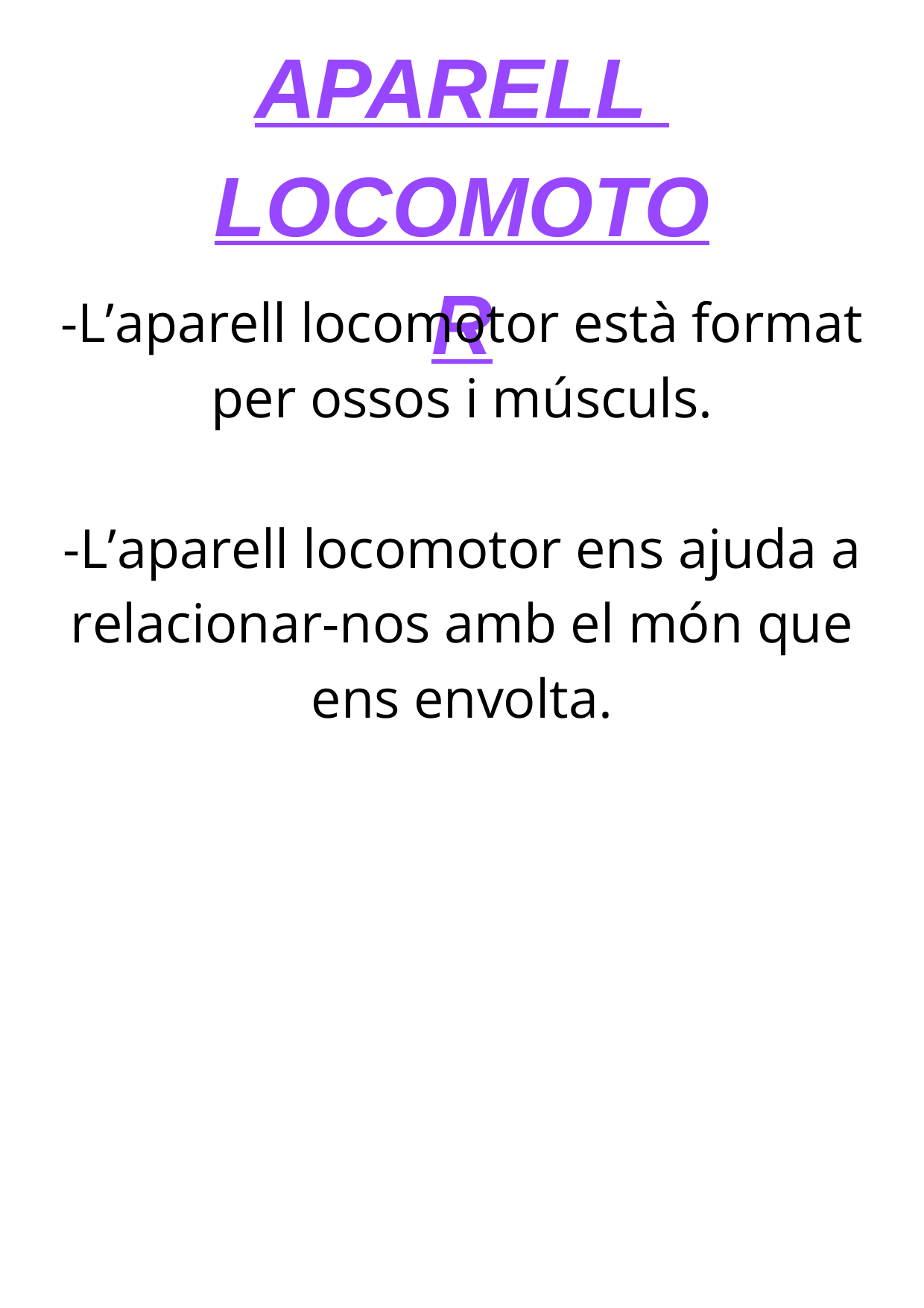

APARELL
LOCOMOTOR
-L’aparell locomotor està format per ossos i músculs.

-L’aparell locomotor ens ajuda a relacionar-nos amb el món que ens envolta.